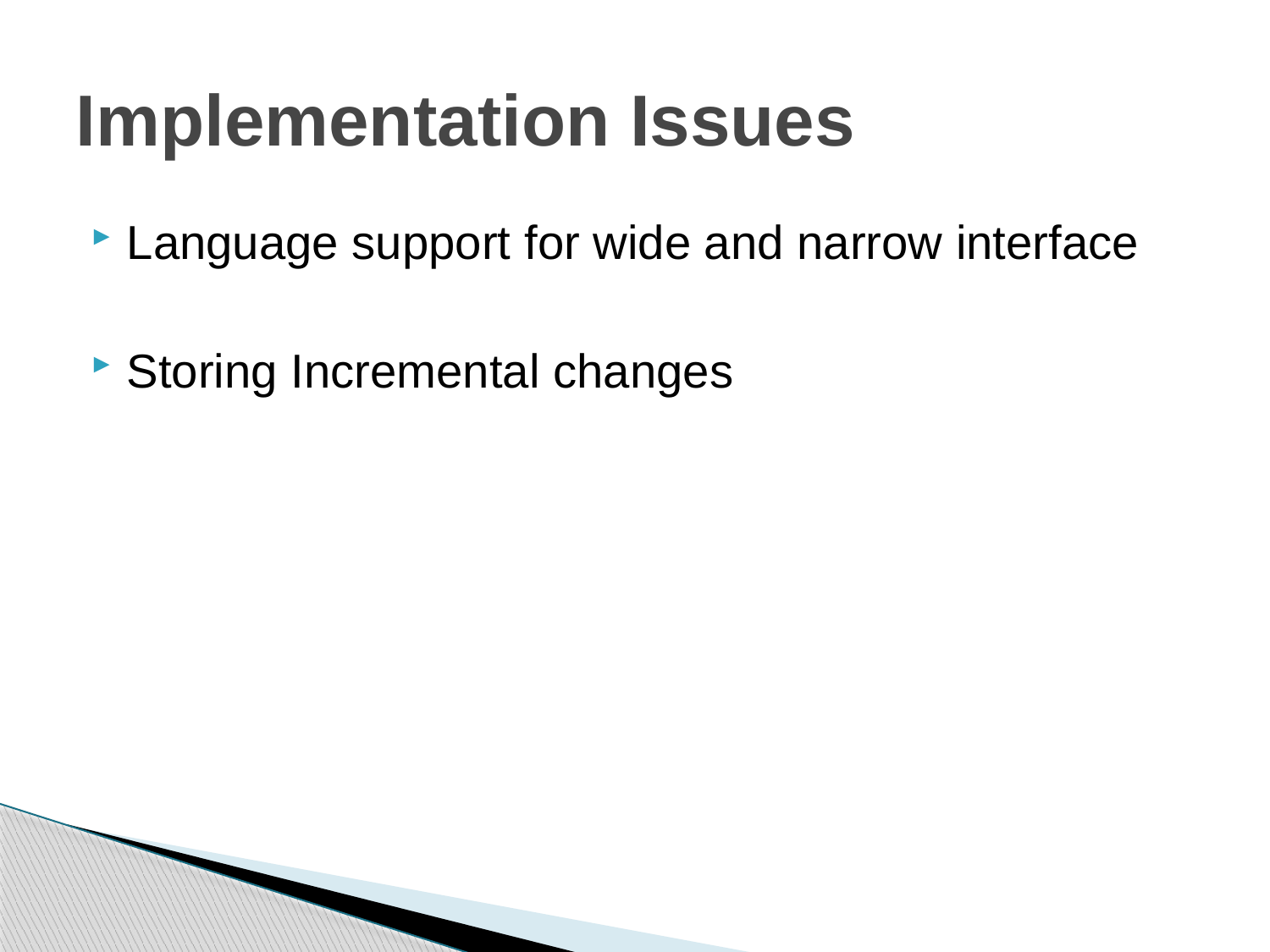

# Implementation Issues
Language support for wide and narrow interface

Storing Incremental changes